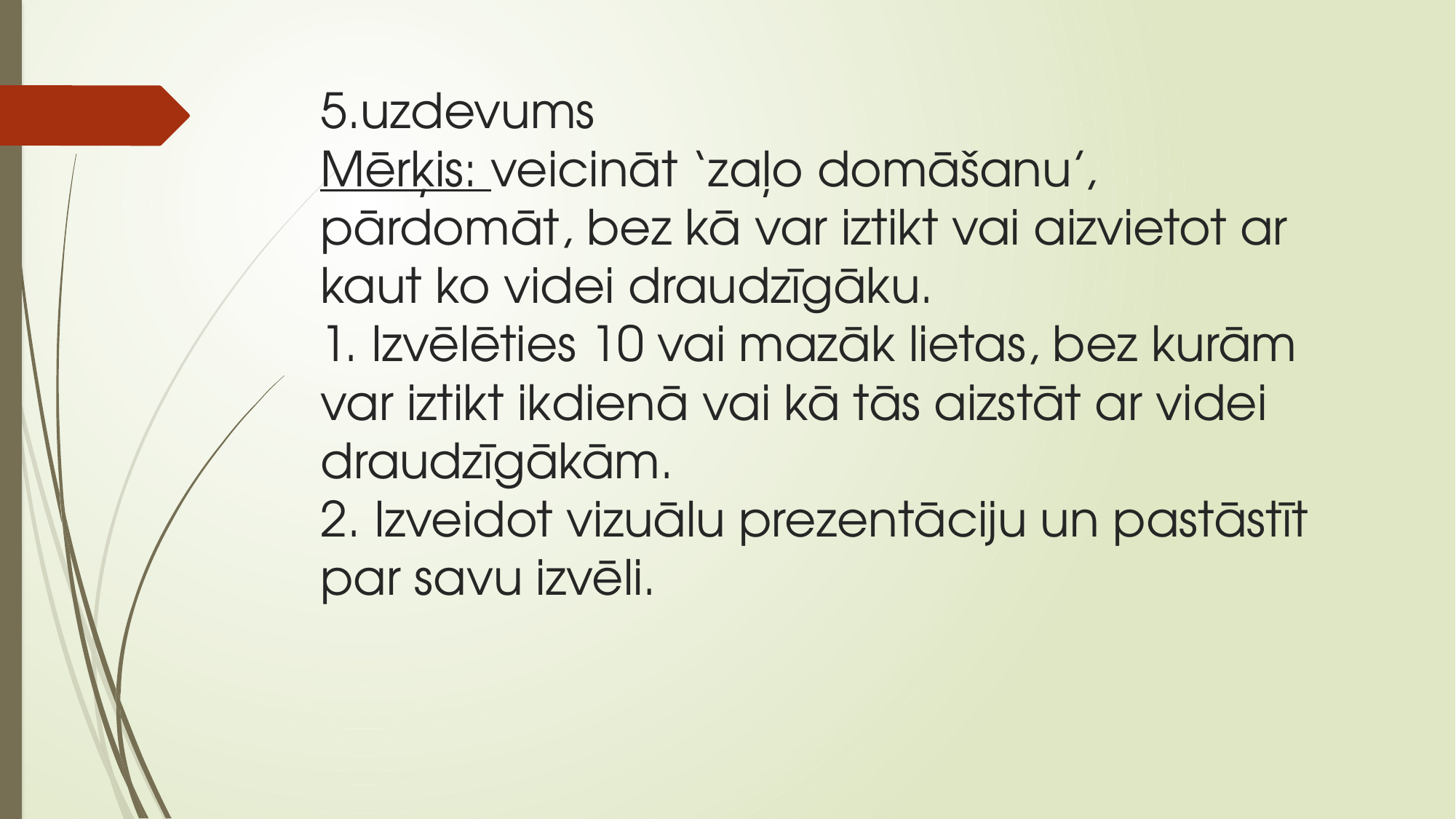

# 5.uzdevums Mērķis: veicināt ‘zaļo domāšanu’, pārdomāt, bez kā var iztikt vai aizvietot ar kaut ko videi draudzīgāku. 1. Izvēlēties 10 vai mazāk lietas, bez kurām var iztikt ikdienā vai kā tās aizstāt ar videi draudzīgākām. 2. Izveidot vizuālu prezentāciju un pastāstīt par savu izvēli.